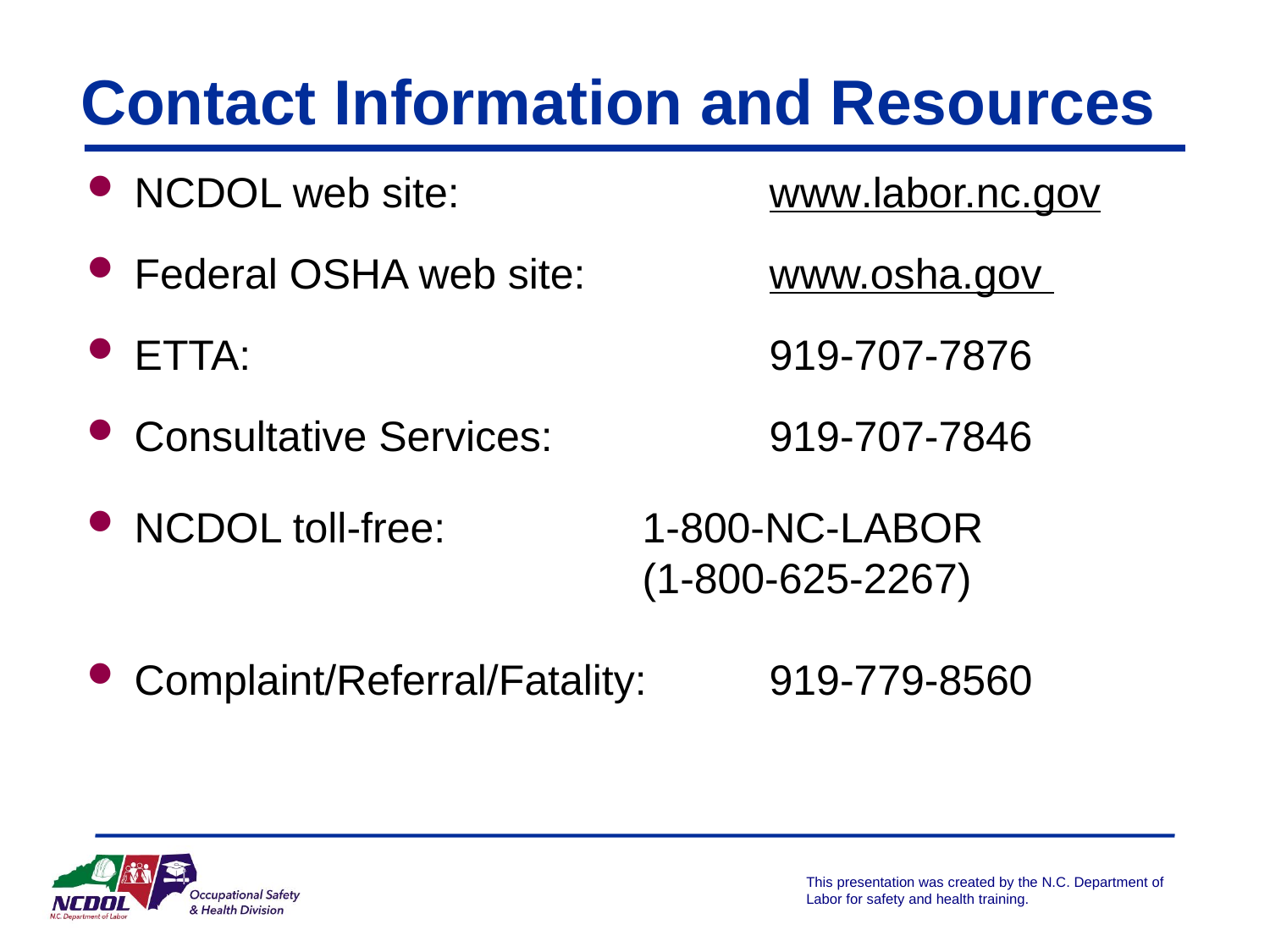

# Contact Information and Resources
NCDOL web site:			www.labor.nc.gov

Federal OSHA web site:		www.osha.gov

ETTA: 				919-707-7876

Consultative Services: 		919-707-7846

NCDOL toll-free:  		1-800-NC-LABOR        					(1-800-625-2267)

Complaint/Referral/Fatality:	919-779-8560